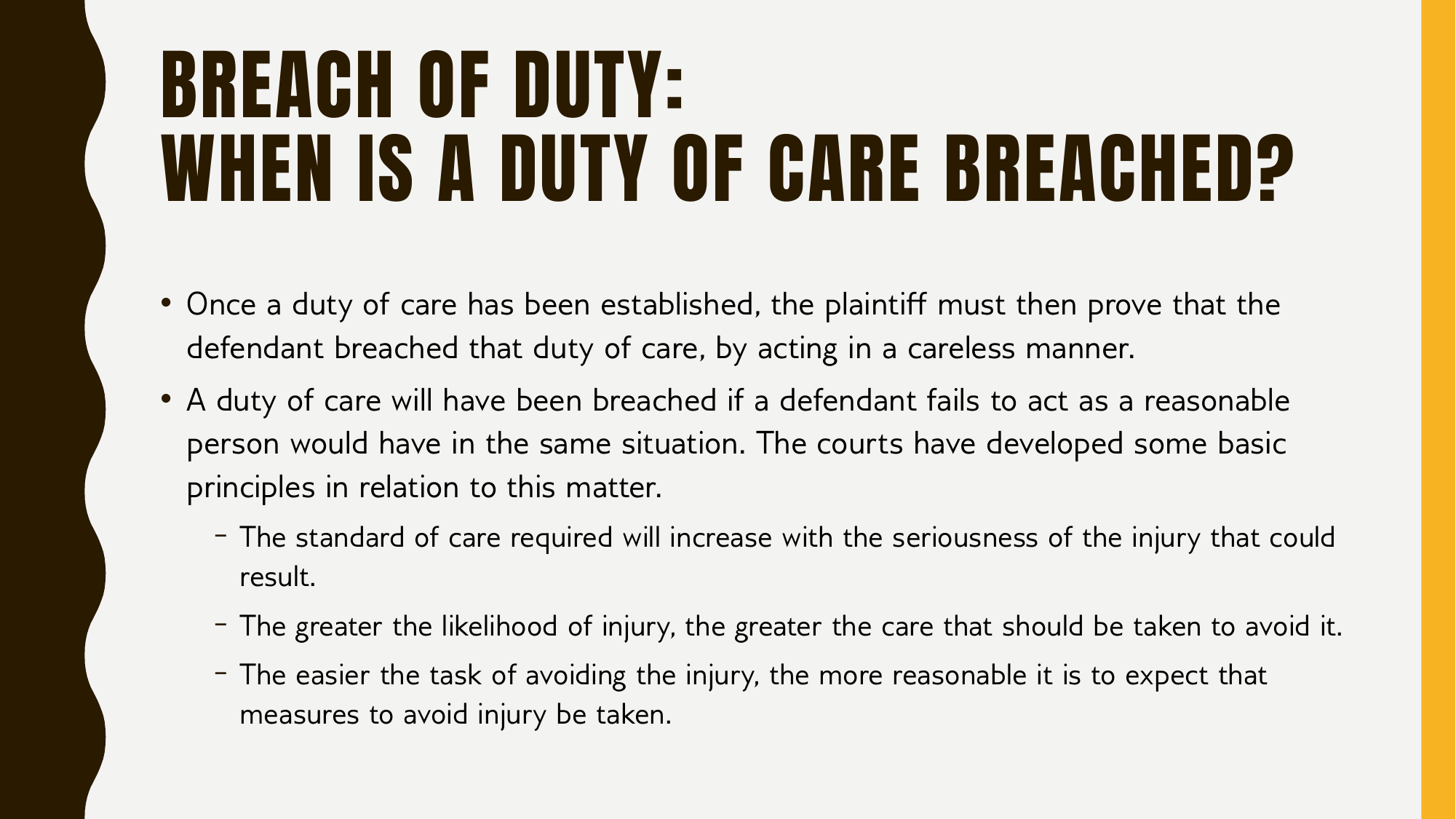

# Breach of Duty: When is a duty of care breached?
Once a duty of care has been established, the plaintiff must then prove that the defendant breached that duty of care, by acting in a careless manner.
A duty of care will have been breached if a defendant fails to act as a reasonable person would have in the same situation. The courts have developed some basic principles in relation to this matter.
The standard of care required will increase with the seriousness of the injury that could result.
The greater the likelihood of injury, the greater the care that should be taken to avoid it.
The easier the task of avoiding the injury, the more reasonable it is to expect that measures to avoid injury be taken.